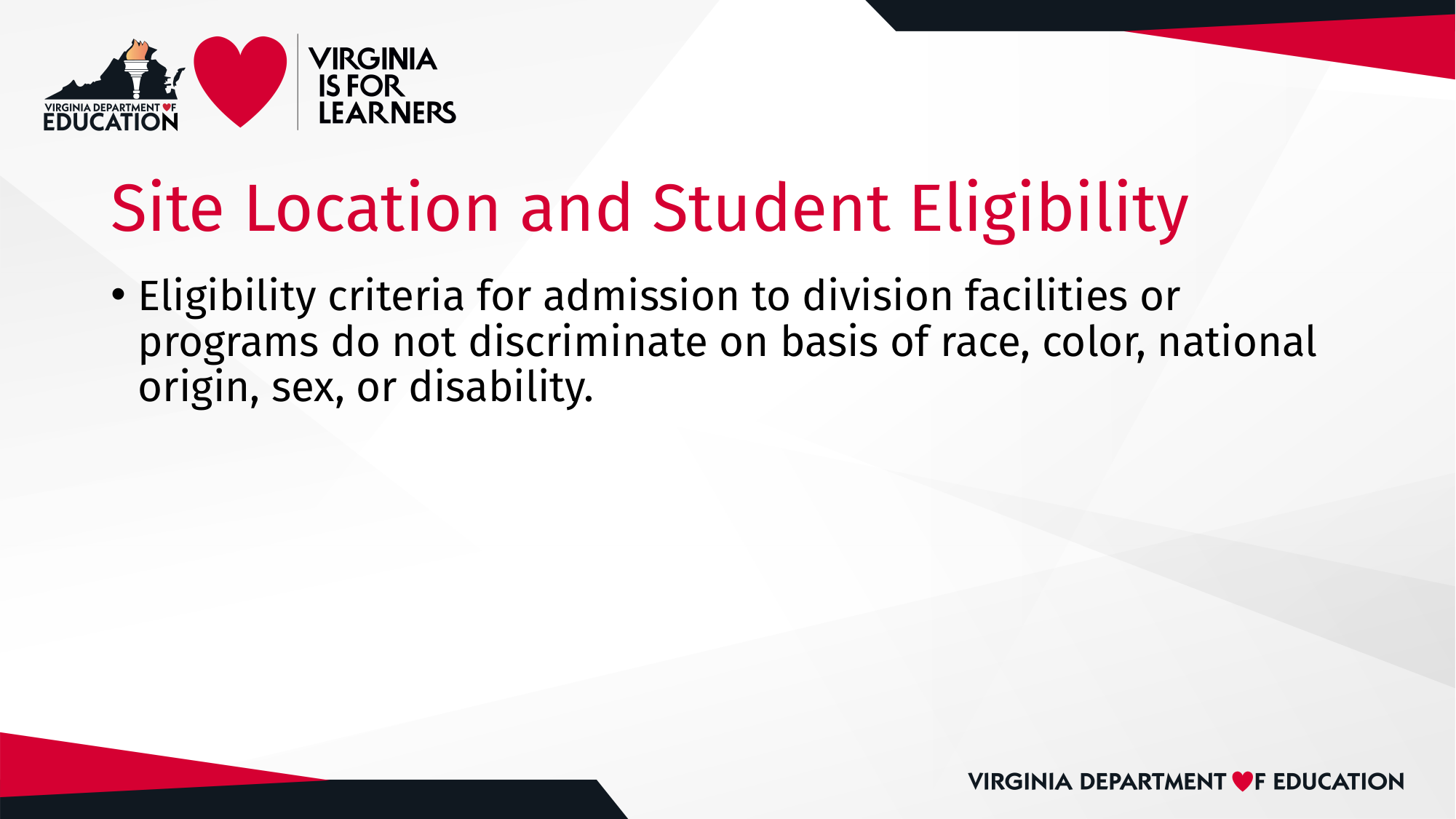

# Site Location and Student Eligibility
Eligibility criteria for admission to division facilities or programs do not discriminate on basis of race, color, national origin, sex, or disability.